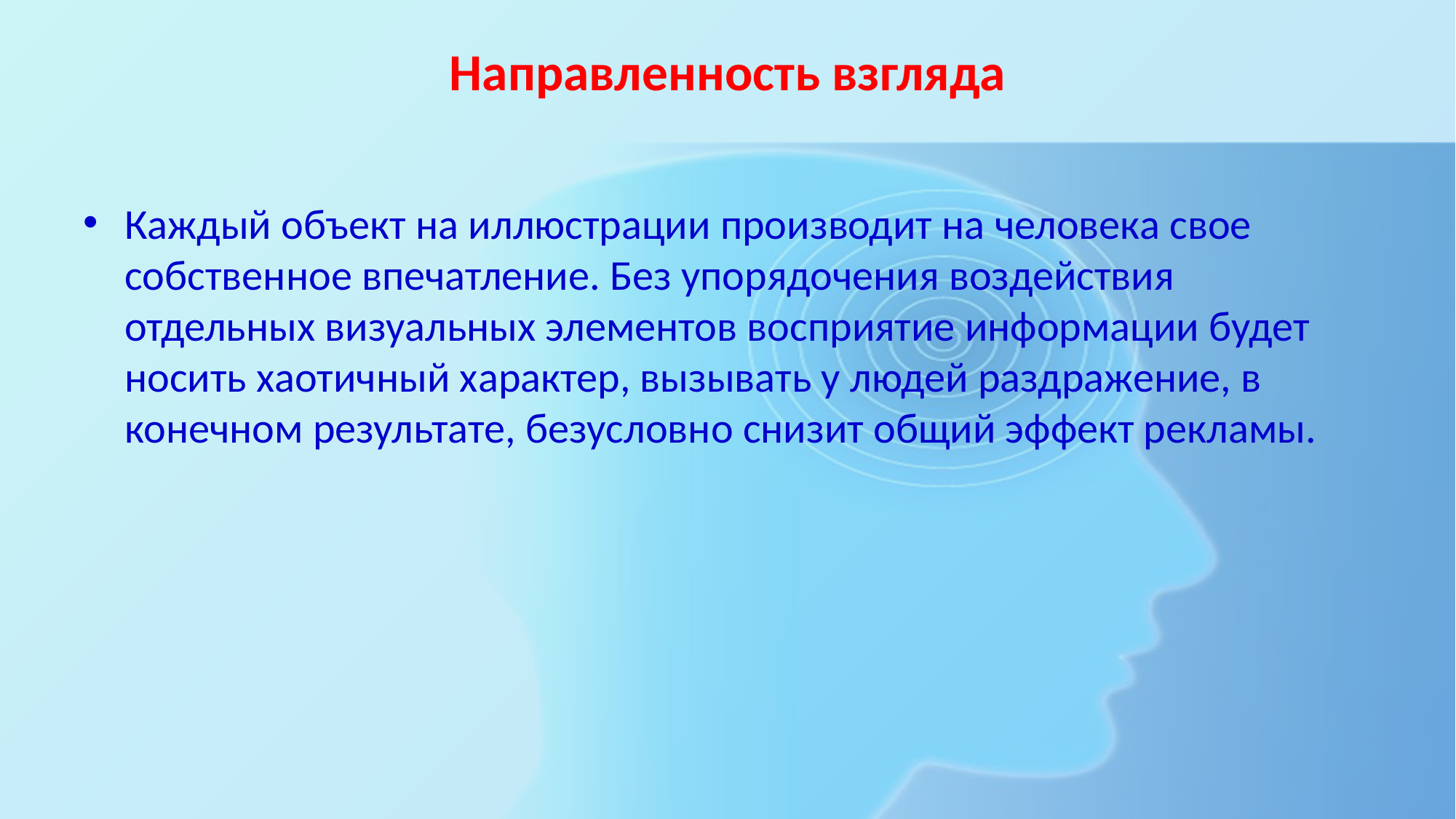

# Направленность взгляда
Каждый объект на иллюстрации производит на человека свое собственное впечатление. Без упорядочения воздействия отдельных визуальных элементов восприятие информации будет носить хаотичный характер, вызывать у людей раздражение, в конечном результате, безусловно снизит общий эффект рекламы.